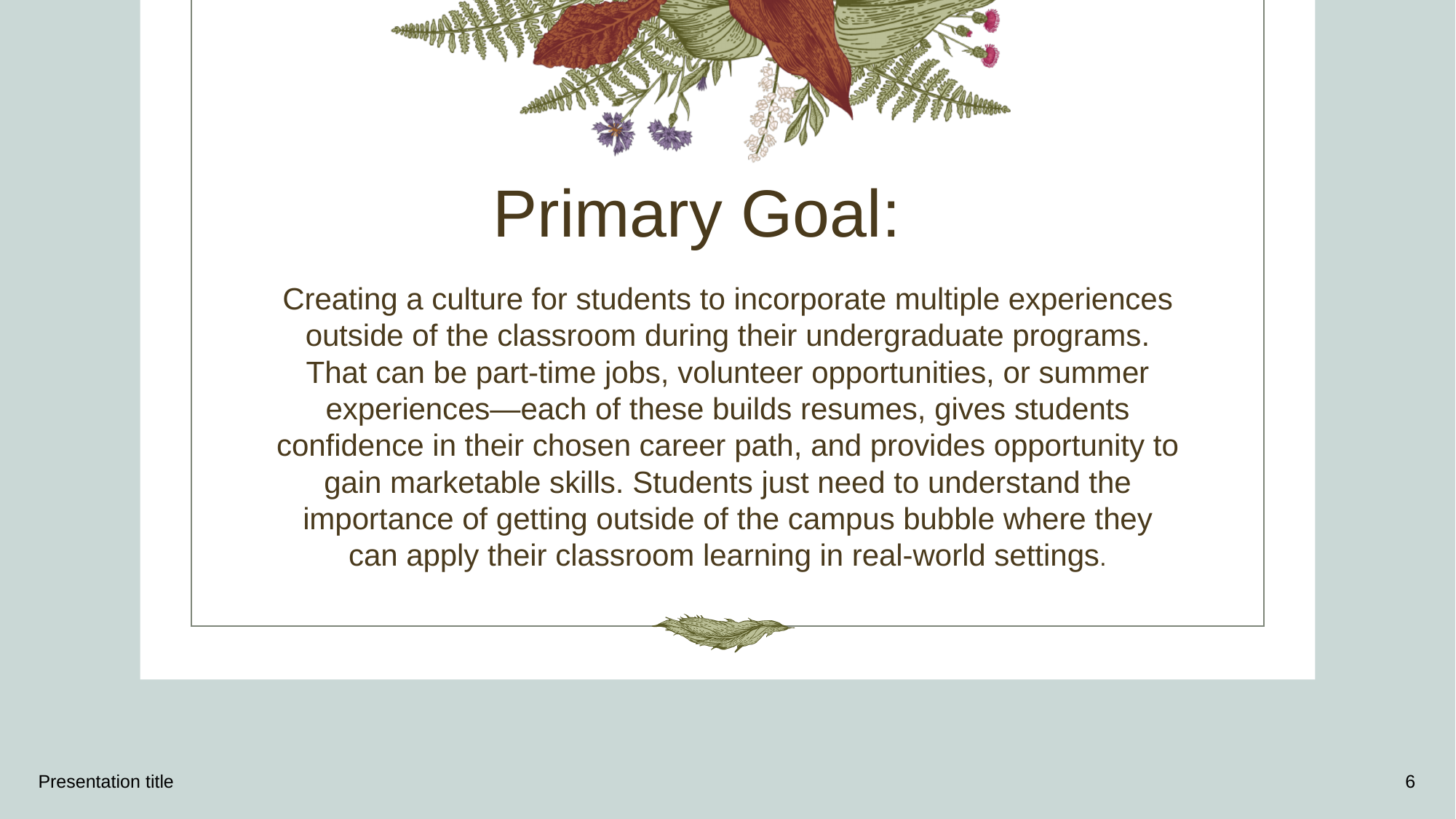

# Primary Goal:
Creating a culture for students to incorporate multiple experiences outside of the classroom during their undergraduate programs. That can be part-time jobs, volunteer opportunities, or summer experiences—each of these builds resumes, gives students confidence in their chosen career path, and provides opportunity to gain marketable skills. Students just need to understand the importance of getting outside of the campus bubble where they can apply their classroom learning in real-world settings.
Presentation title
6